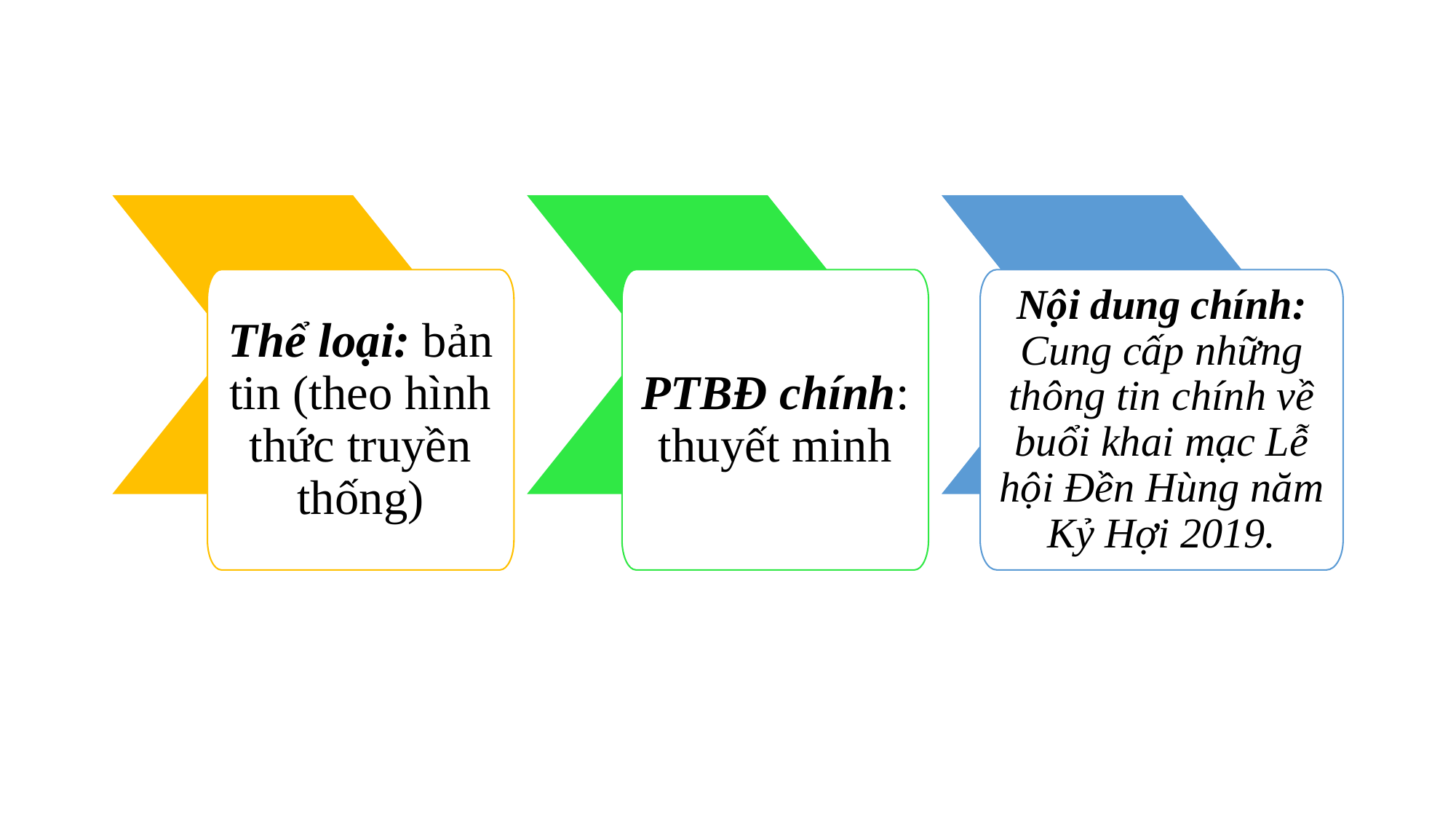

Thể loại: bản tin (theo hình thức truyền thống)
PTBĐ chính: thuyết minh
Nội dung chính: Cung cấp những thông tin chính về buổi khai mạc Lễ hội Đền Hùng năm Kỷ Hợi 2019.